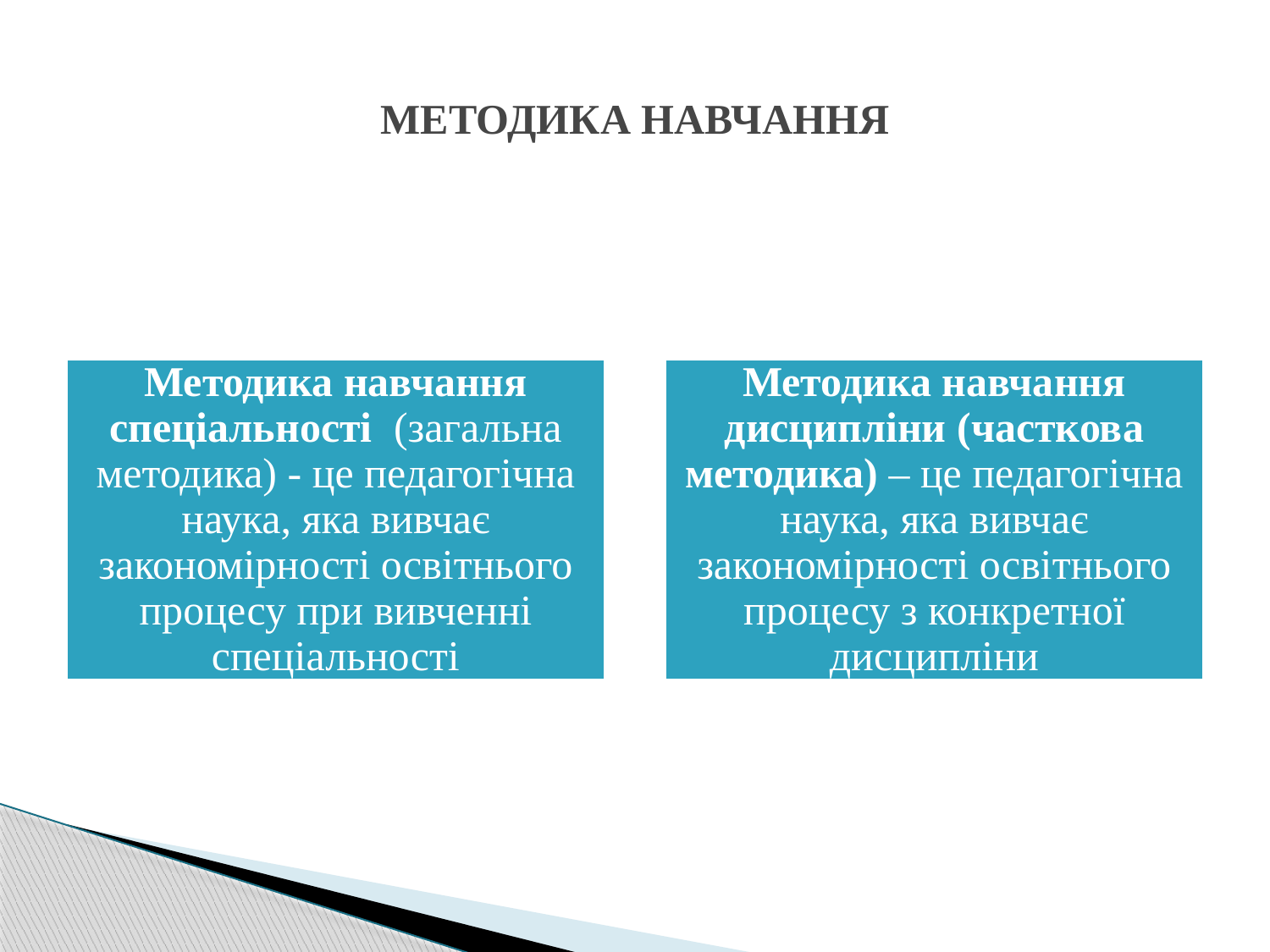

# Методика навчання
Методика навчання спеціальності  (загальна методика) - це педагогічна наука, яка вивчає закономірності освітнього процесу при вивченні спеціальності
Методика навчання дисципліни (часткова методика) – це педагогічна наука, яка вивчає закономірності освітнього процесу з конкретної дисципліни